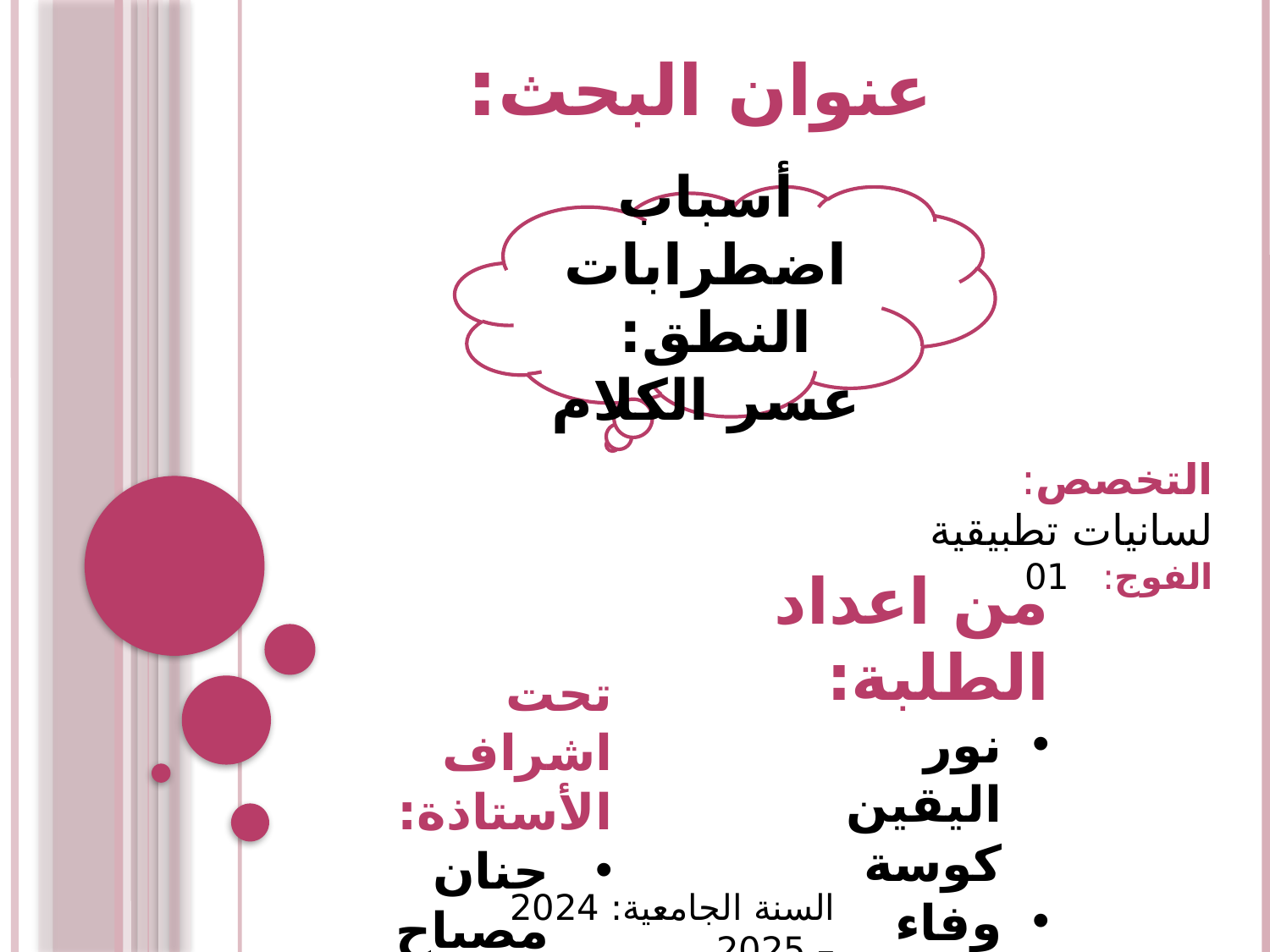

عنوان البحث:
أسباب اضطرابات النطق:
عسر الكلام
التخصص: لسانيات تطبيقية
الفوج:   01
من اعداد الطلبة:
نور اليقين كوسة
وفاء وهاب
مصطفى عابد
تحت اشراف الأستاذة:
حنان مصباح
السنة الجامعية: 2024 – 2025